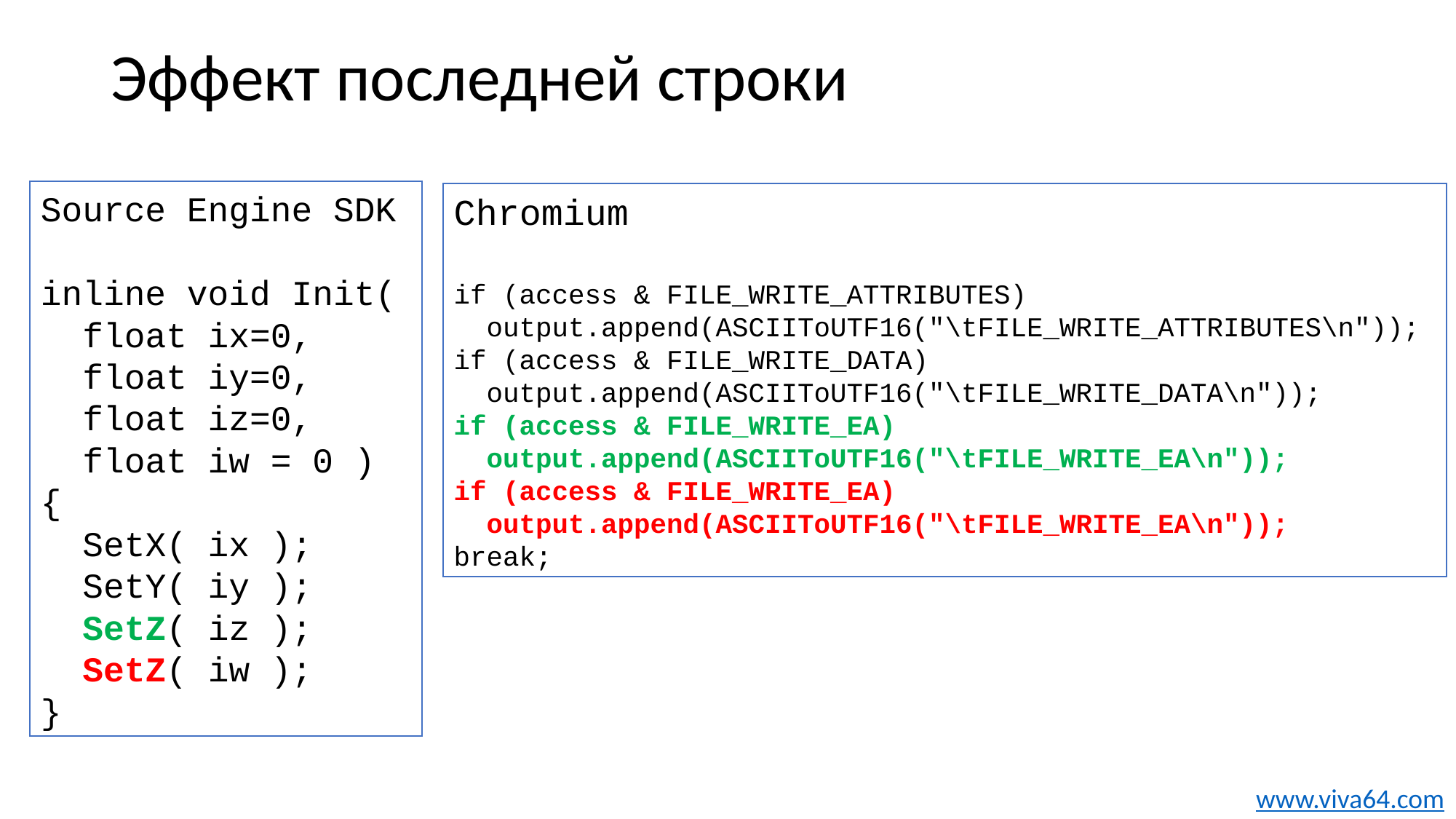

# Эффект последней строки
Source Engine SDK

inline void Init(
  float ix=0,
  float iy=0,
  float iz=0,
  float iw = 0 )
{
  SetX( ix );
  SetY( iy );
  SetZ( iz );
  SetZ( iw );
}
Chromium

if (access & FILE_WRITE_ATTRIBUTES)
  output.append(ASCIIToUTF16("\tFILE_WRITE_ATTRIBUTES\n"));
if (access & FILE_WRITE_DATA)
  output.append(ASCIIToUTF16("\tFILE_WRITE_DATA\n"));
if (access & FILE_WRITE_EA)
  output.append(ASCIIToUTF16("\tFILE_WRITE_EA\n"));
if (access & FILE_WRITE_EA)
  output.append(ASCIIToUTF16("\tFILE_WRITE_EA\n"));
break;
www.viva64.com